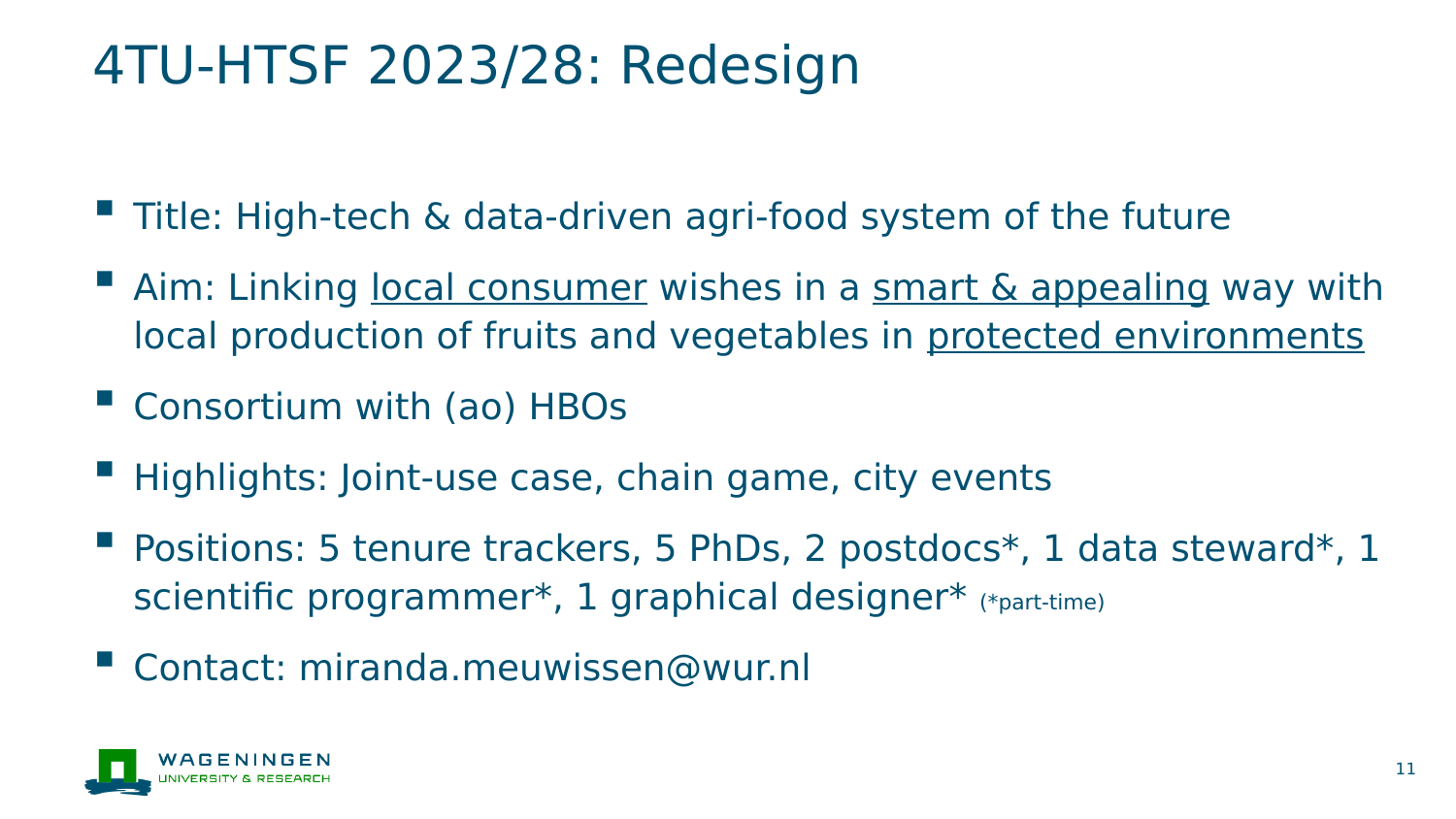

# 4TU-HTSF 2023/28: Redesign
Title: High-tech & data-driven agri-food system of the future
Aim: Linking local consumer wishes in a smart & appealing way with local production of fruits and vegetables in protected environments
Consortium with (ao) HBOs
Highlights: Joint-use case, chain game, city events
Positions: 5 tenure trackers, 5 PhDs, 2 postdocs*, 1 data steward*, 1 scientific programmer*, 1 graphical designer* (*part-time)
Contact: miranda.meuwissen@wur.nl
11